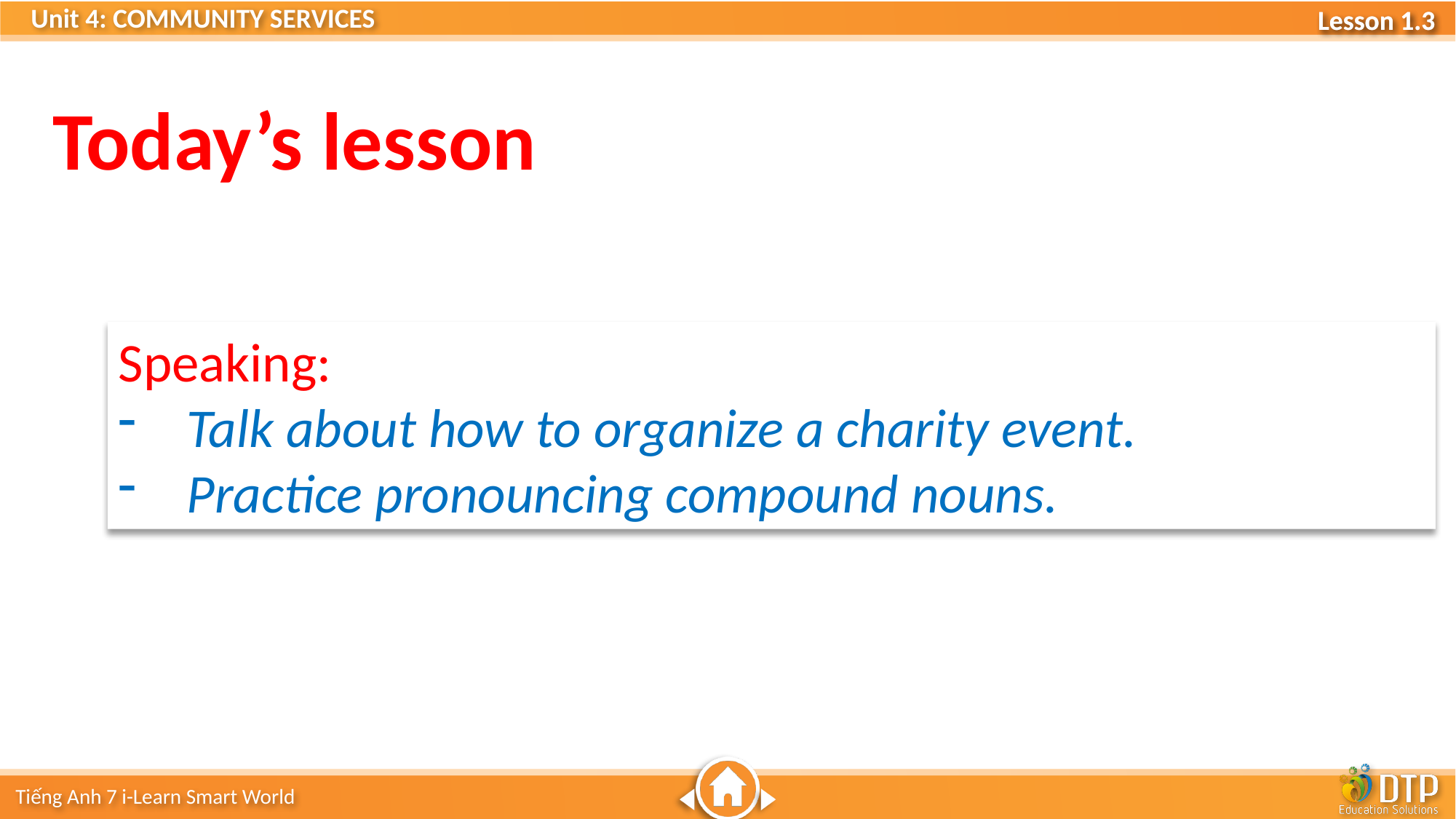

Today’s lesson
Speaking:
Talk about how to organize a charity event.
Practice pronouncing compound nouns.